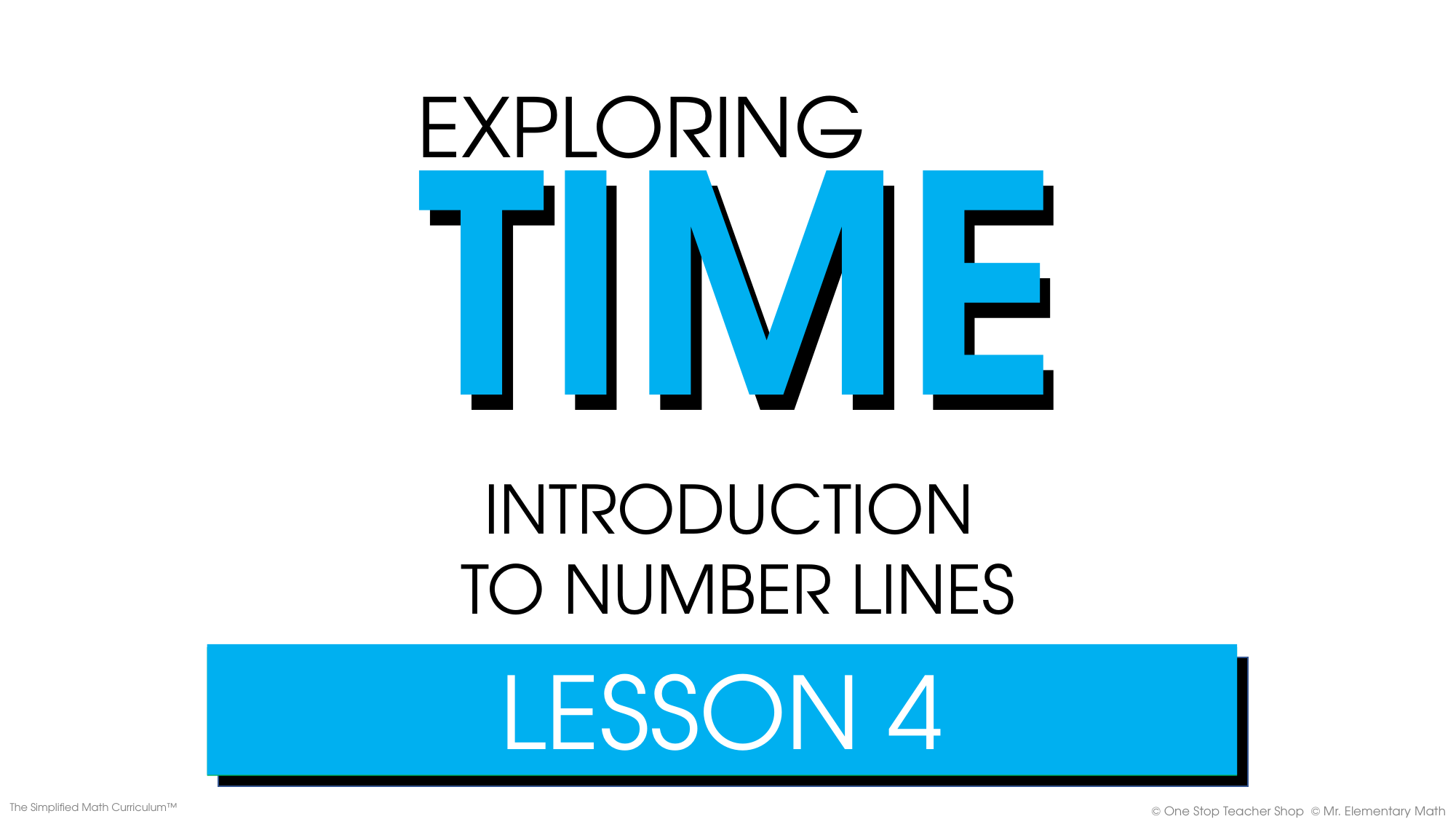

EXPLORING
TIME
TIME
INTRODUCTION
TO NUMBER LINES
LESSON 4